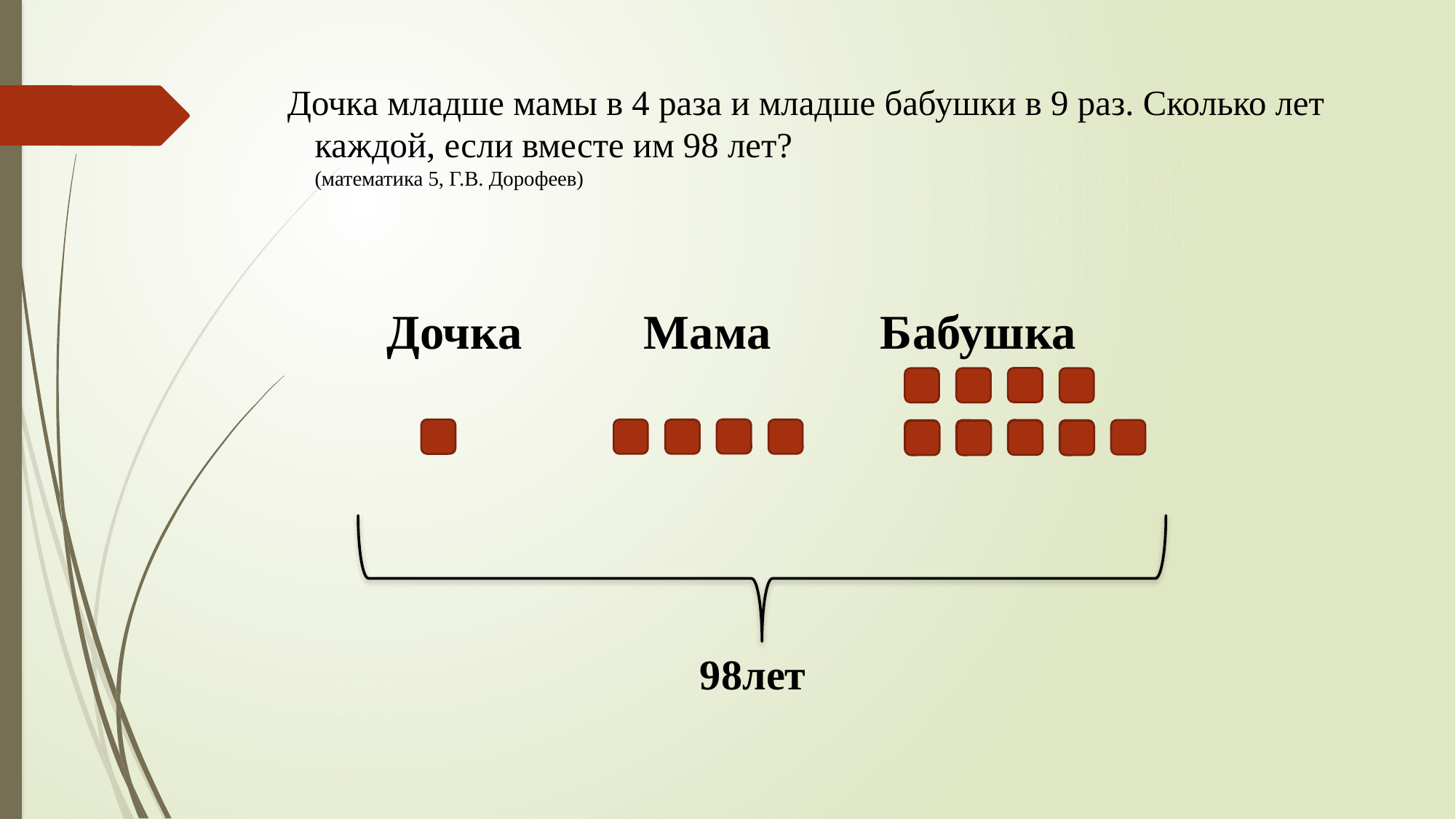

# Дочка младше мамы в 4 раза и младше бабушки в 9 раз. Сколько лет каждой, если вместе им 98 лет? (математика 5, Г.В. Дорофеев)

 Дочка          Мама         Бабушка

98лет